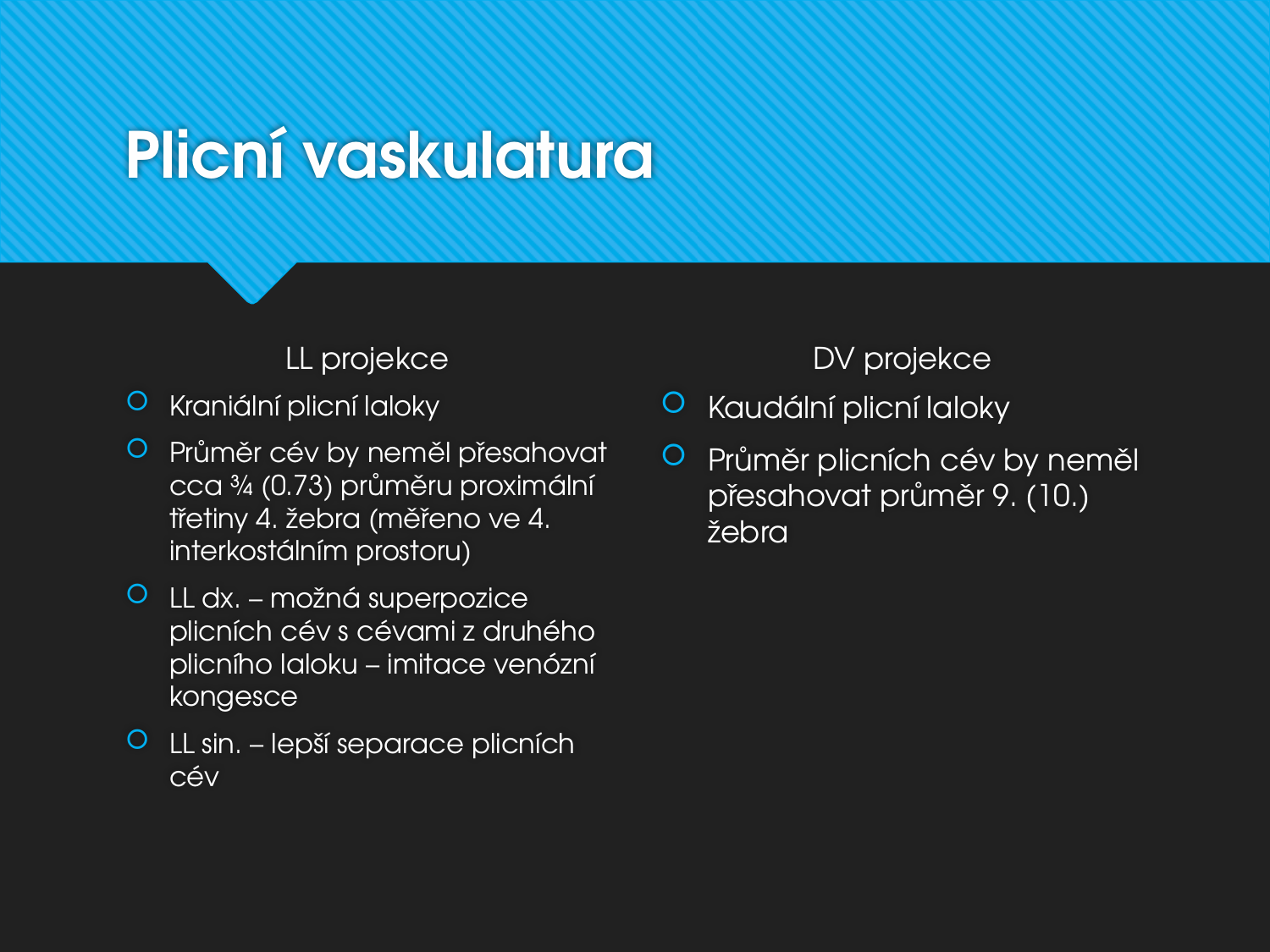

# Plicní vaskulatura
LL projekce
DV projekce
Kraniální plicní laloky
Průměr cév by neměl přesahovat cca ¾ (0.73) průměru proximální třetiny 4. žebra (měřeno ve 4. interkostálním prostoru)
LL dx. – možná superpozice plicních cév s cévami z druhého plicního laloku – imitace venózní kongesce
LL sin. – lepší separace plicních cév
Kaudální plicní laloky
Průměr plicních cév by neměl přesahovat průměr 9. (10.) žebra